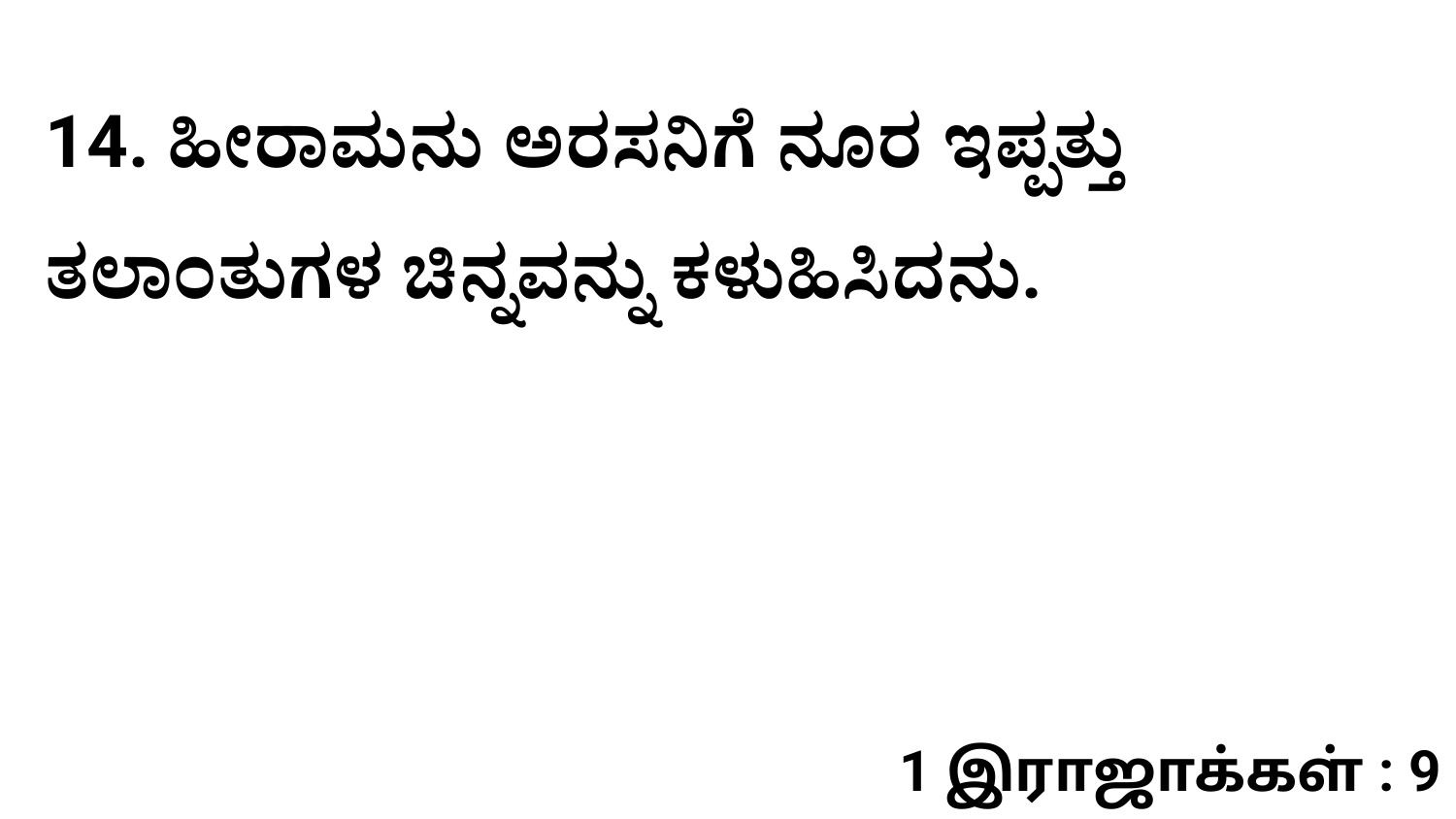

14. ಹೀರಾಮನು ಅರಸನಿಗೆ ನೂರ ಇಪ್ಪತ್ತು ತಲಾಂತುಗಳ ಚಿನ್ನವನ್ನು ಕಳುಹಿಸಿದನು.
1 இராஜாக்கள் : 9